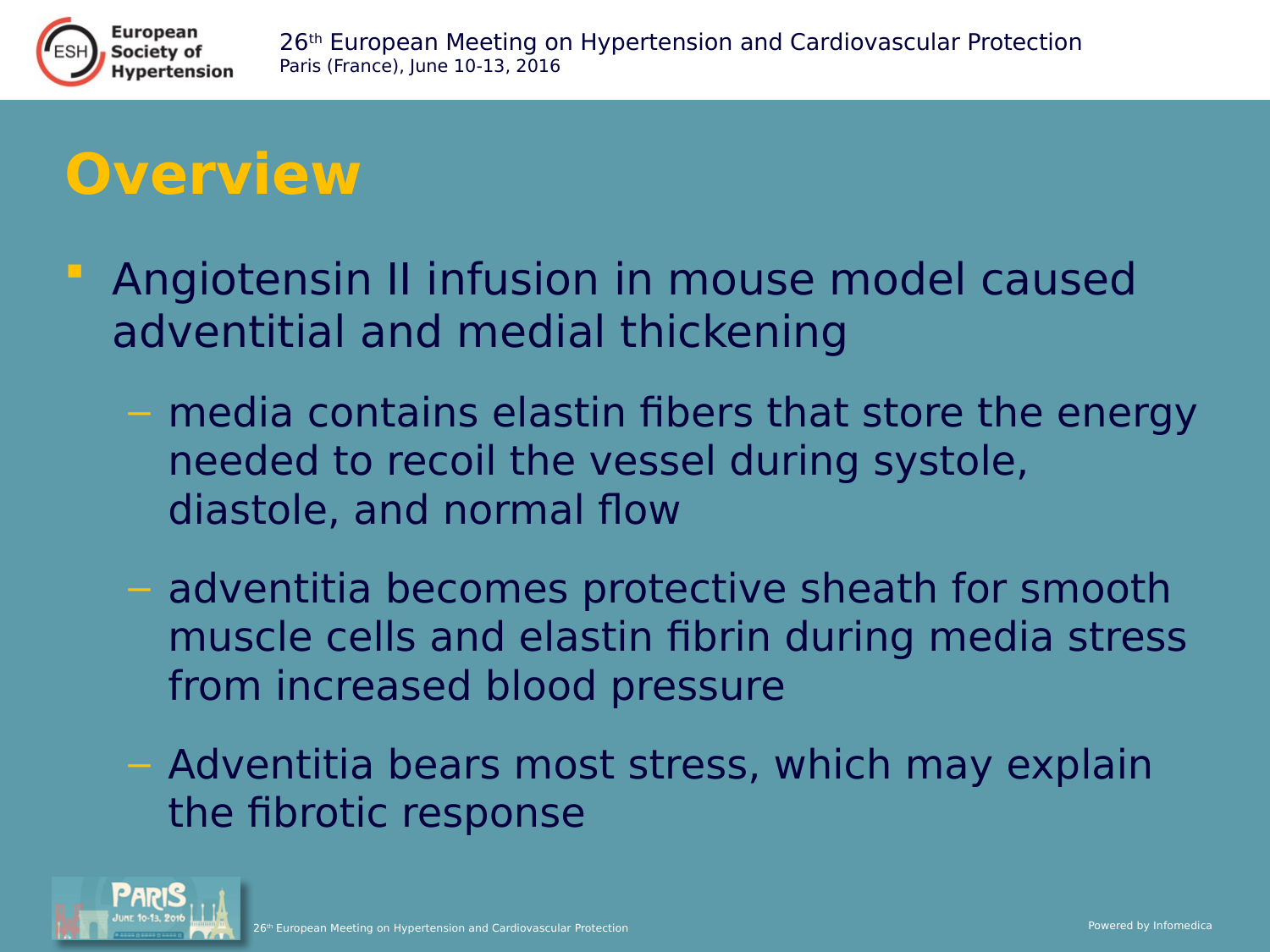

# Overview
Angiotensin II infusion in mouse model caused adventitial and medial thickening
media contains elastin fibers that store the energy needed to recoil the vessel during systole, diastole, and normal flow
adventitia becomes protective sheath for smooth muscle cells and elastin fibrin during media stress from increased blood pressure
Adventitia bears most stress, which may explain the fibrotic response